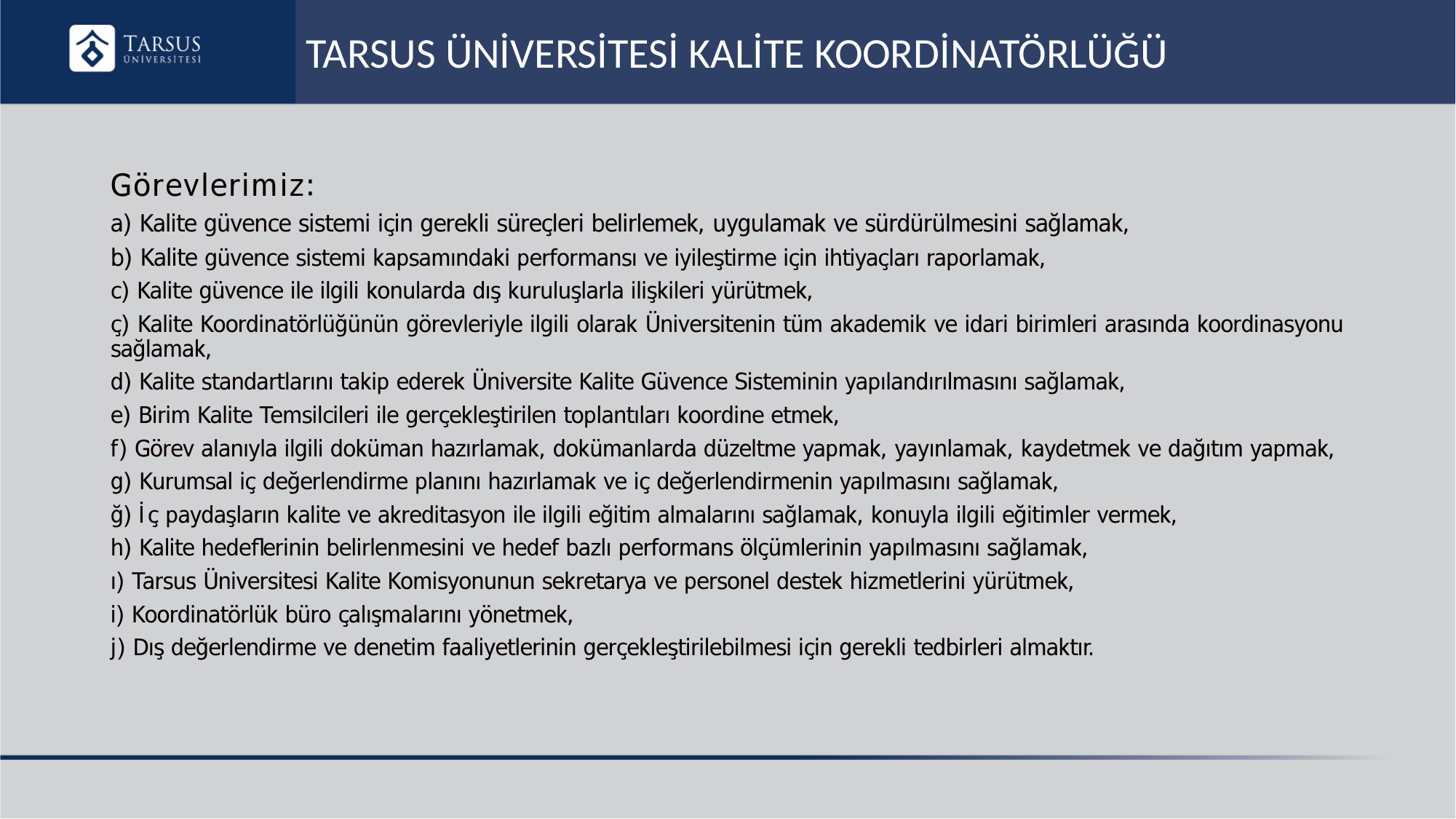

# TARSUS ÜNİVERSİTESİ KALİTE KOORDİNATÖRLÜĞÜ
Görevlerimiz:
a) Kalite güvence sistemi için gerekli süreçleri belirlemek, uygulamak ve sürdürülmesini sağlamak,
b) Kalite güvence sistemi kapsamındaki performansı ve iyileştirme için ihtiyaçları raporlamak,
c) Kalite güvence ile ilgili konularda dış kuruluşlarla ilişkileri yürütmek,
ç) Kalite Koordinatörlüğünün görevleriyle ilgili olarak Üniversitenin tüm akademik ve idari birimleri arasında koordinasyonu sağlamak,
d) Kalite standartlarını takip ederek Üniversite Kalite Güvence Sisteminin yapılandırılmasını sağlamak,
e) Birim Kalite Temsilcileri ile gerçekleştirilen toplantıları koordine etmek,
f) Görev alanıyla ilgili doküman hazırlamak, dokümanlarda düzeltme yapmak, yayınlamak, kaydetmek ve dağıtım yapmak,
g) Kurumsal iç değerlendirme planını hazırlamak ve iç değerlendirmenin yapılmasını sağlamak,
ğ) İç paydaşların kalite ve akreditasyon ile ilgili eğitim almalarını sağlamak, konuyla ilgili eğitimler vermek,
h) Kalite hedeflerinin belirlenmesini ve hedef bazlı performans ölçümlerinin yapılmasını sağlamak,
ı) Tarsus Üniversitesi Kalite Komisyonunun sekretarya ve personel destek hizmetlerini yürütmek,
i) Koordinatörlük büro çalışmalarını yönetmek,
j) Dış değerlendirme ve denetim faaliyetlerinin gerçekleştirilebilmesi için gerekli tedbirleri almaktır.